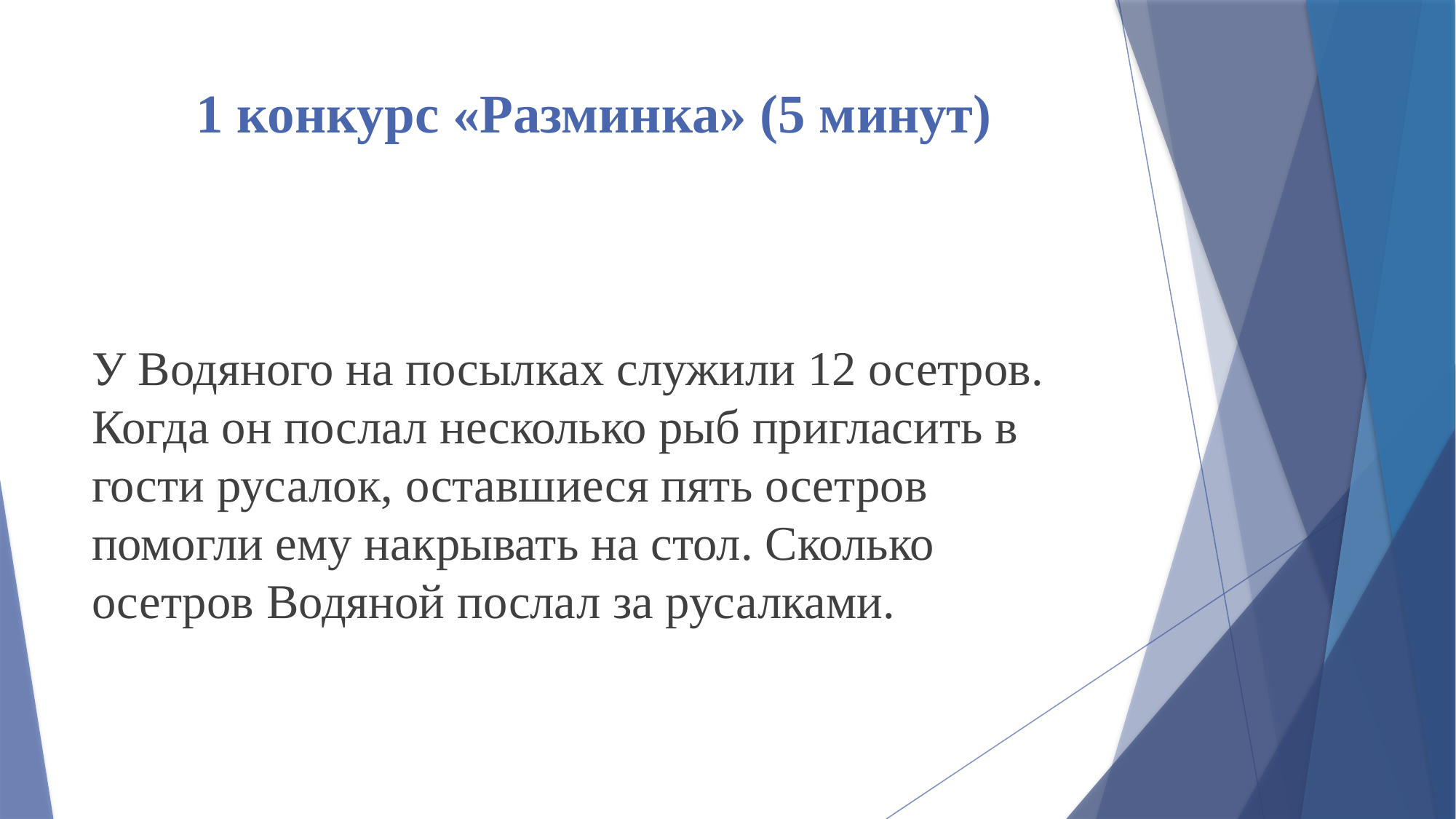

# 1 конкурс «Разминка» (5 минут)

У Водяного на посылках служили 12 осетров. Когда он послал несколько рыб пригласить в гости русалок, оставшиеся пять осетров помогли ему накрывать на стол. Сколько осетров Водяной послал за русалками.